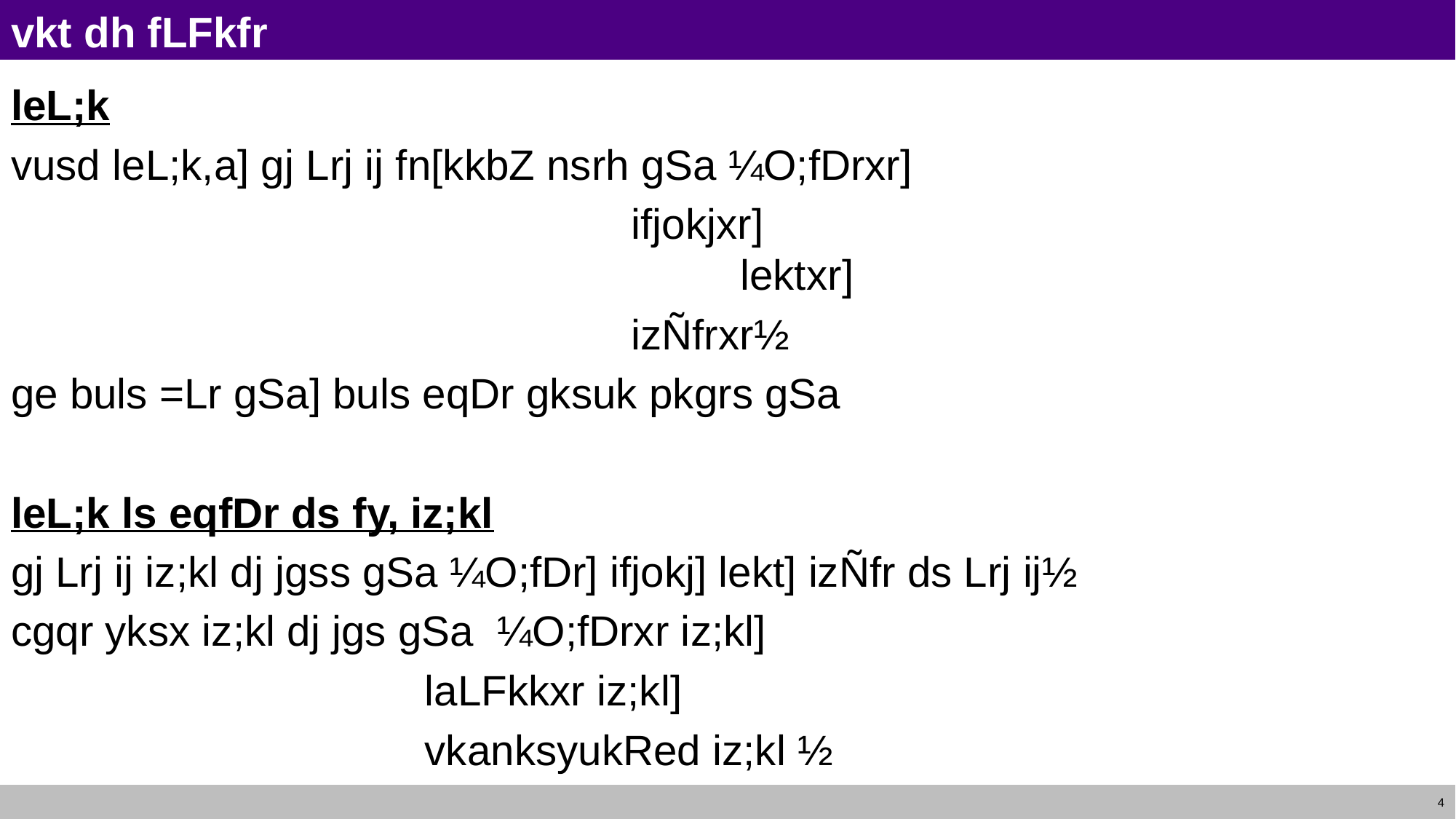

# vkt dh fLFkfr
leL;k
vusd leL;k,a] gj Lrj ij fn[kkbZ nsrh gSa ¼O;fDrxr]
						    ifjokjxr]								   				    lektxr]
						    izÑfrxr½
ge buls =Lr gSa] buls eqDr gksuk pkgrs gSa

leL;k ls eqfDr ds fy, iz;kl
gj Lrj ij iz;kl dj jgss gSa ¼O;fDr] ifjokj] lekt] izÑfr ds Lrj ij½
cgqr yksx iz;kl dj jgs gSa  ¼O;fDrxr iz;kl]
				     laLFkkxr iz;kl]
				     vkanksyukRed iz;kl ½